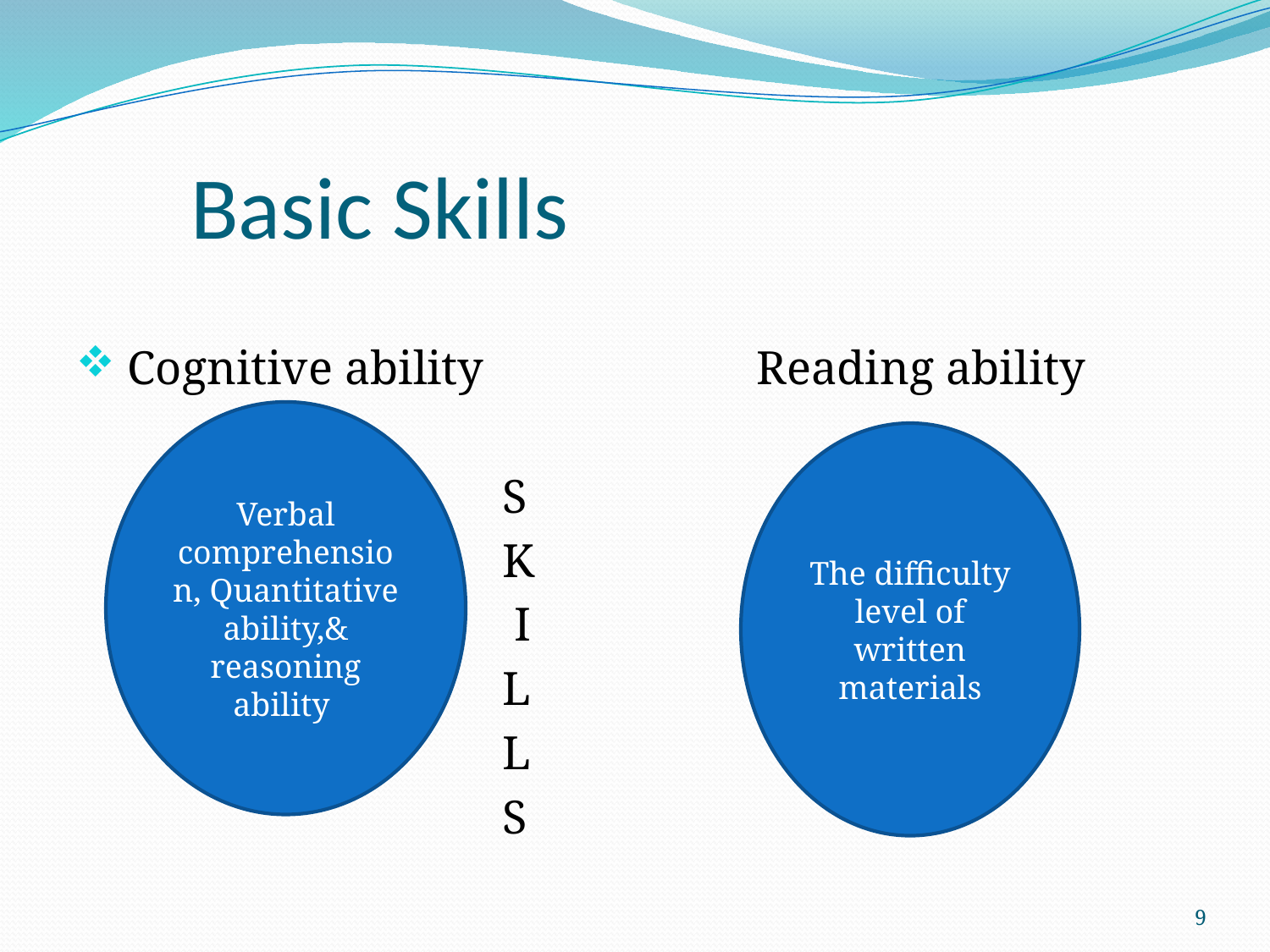

# Basic Skills

 Cognitive ability                       Reading ability

                                    S
                                    K
                                     I
                                    L
                                    L
                                    S

Verbal comprehension, Quantitative ability,& reasoning ability
The difficulty level of written materials
9